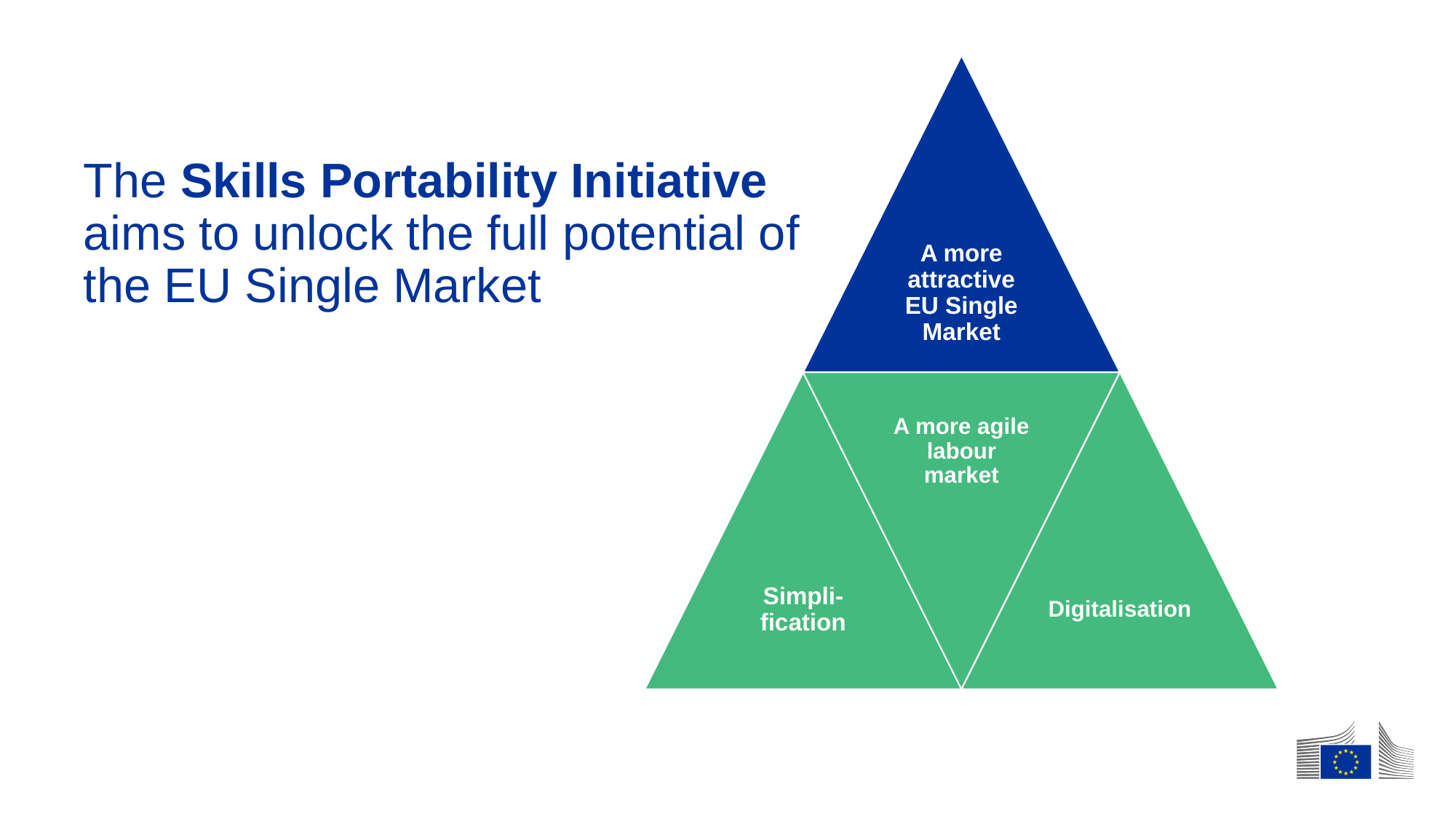

A more attractive EU Single Market
Simpli-fication
A more agile labour market
Digitalisation
# The Skills Portability Initiative aims to unlock the full potential of the EU Single Market